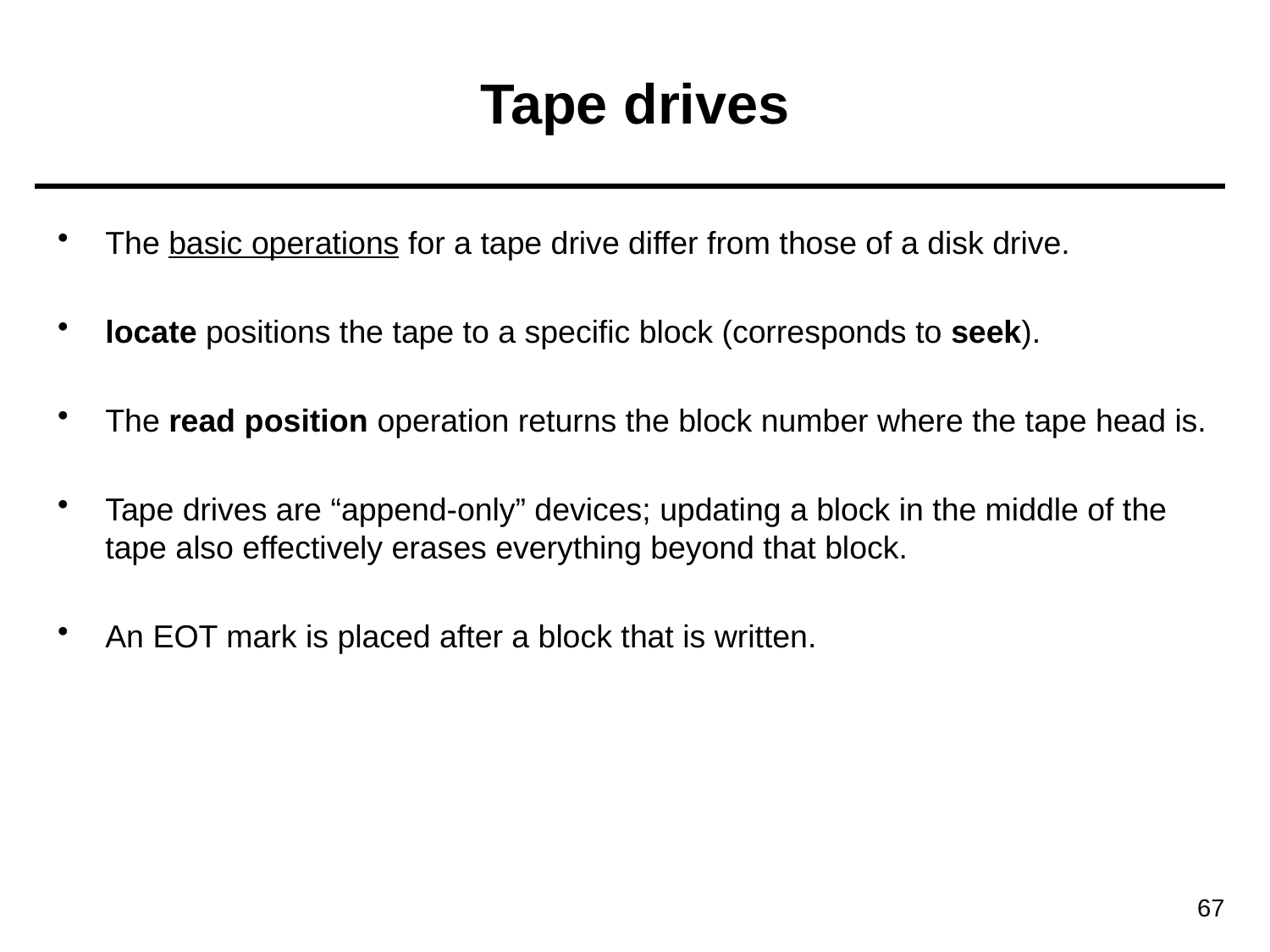

# Tape drives
The basic operations for a tape drive differ from those of a disk drive.

locate positions the tape to a specific block (corresponds to seek).

The read position operation returns the block number where the tape head is.

Tape drives are “append-only” devices; updating a block in the middle of the tape also effectively erases everything beyond that block.

An EOT mark is placed after a block that is written.

67